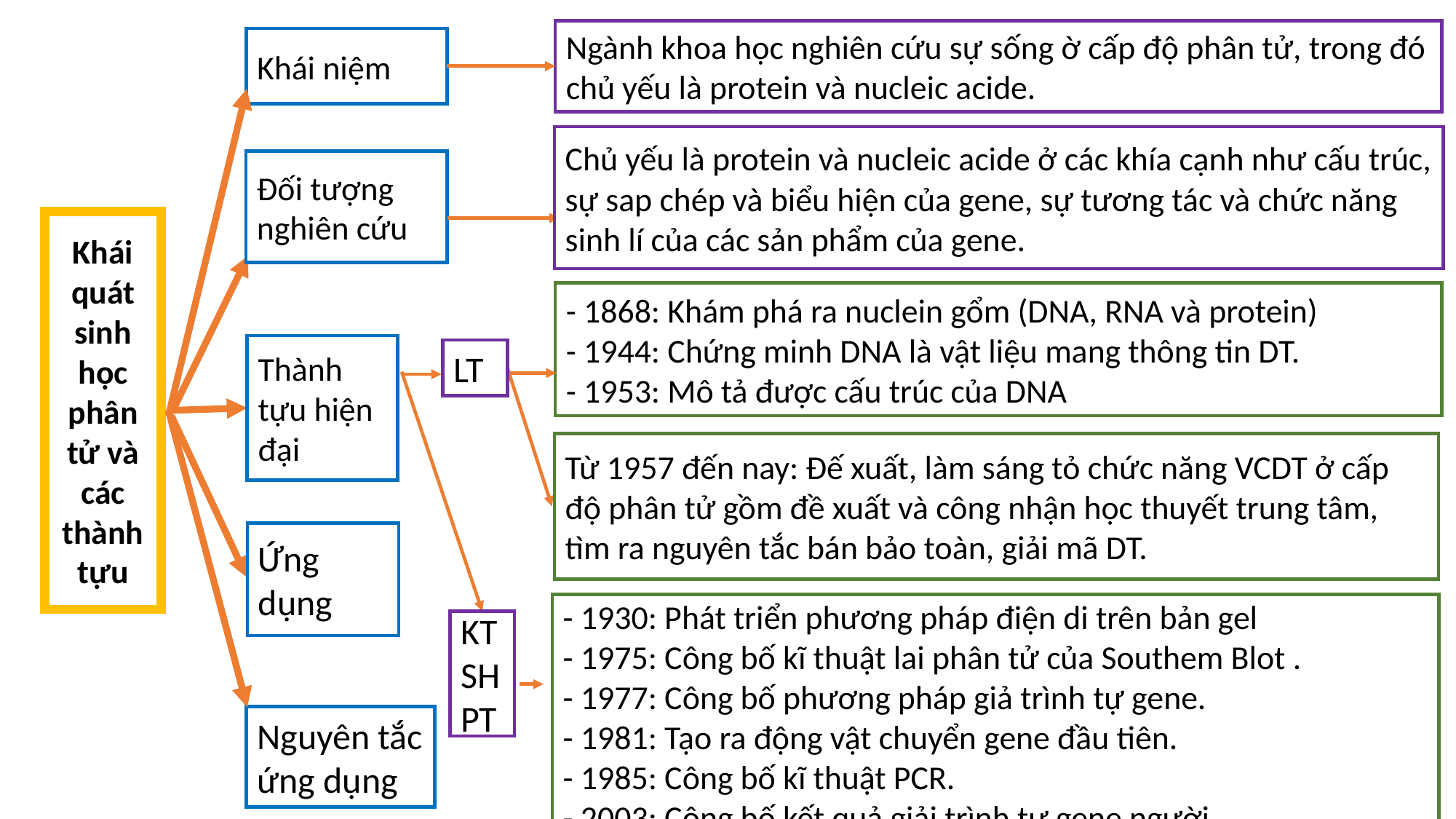

Ngành khoa học nghiên cứu sự sống ờ cấp độ phân tử, trong đó chủ yếu là protein và nucleic acide.
Khái niệm
Chủ yếu là protein và nucleic acide ở các khía cạnh như cấu trúc, sự sap chép và biểu hiện của gene, sự tương tác và chức năng sinh lí của các sản phẩm của gene.
Đối tượng nghiên cứu
Khái quát sinh học phân tử và các thành tựu
- 1868: Khám phá ra nuclein gổm (DNA, RNA và protein)
- 1944: Chứng minh DNA là vật liệu mang thông tin DT.
- 1953: Mô tả được cấu trúc của DNA
Thành tựu hiện đại
LT
Từ 1957 đến nay: Đế xuất, làm sáng tỏ chức năng VCDT ở cấp độ phân tử gồm đề xuất và công nhận học thuyết trung tâm, tìm ra nguyên tắc bán bảo toàn, giải mã DT.
Ứng dụng

- 1930: Phát triển phương pháp điện di trên bản gel
- 1975: Công bố kĩ thuật lai phân tử của Southem Blot .
- 1977: Công bố phương pháp giả trình tự gene.
- 1981: Tạo ra động vật chuyển gene đầu tiên.
- 1985: Công bố kĩ thuật PCR.
- 2003: Công bố kết quả giải trình tự gene người.

KT SHPT
Nguyên tắc ứng dụng
14